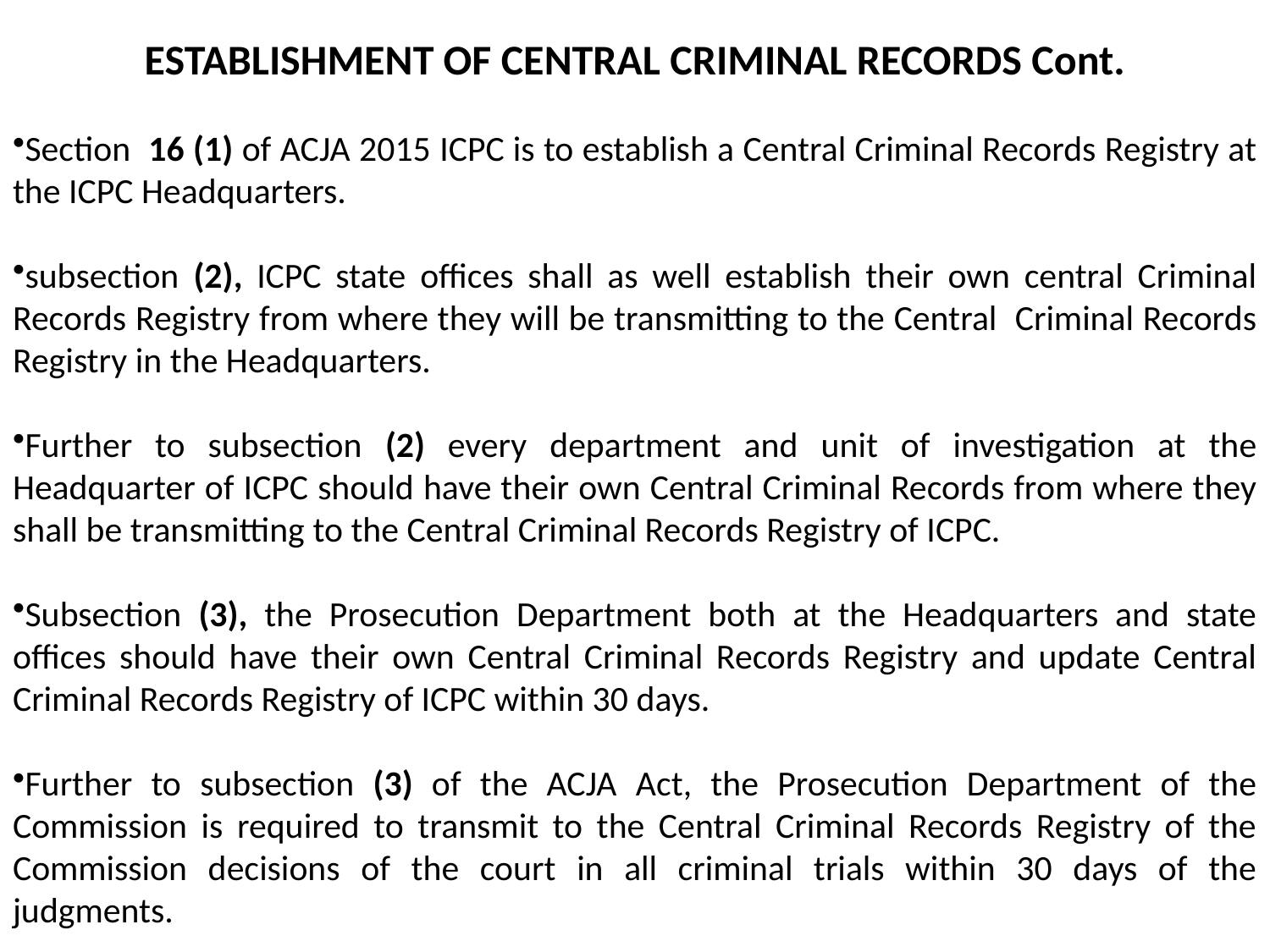

ESTABLISHMENT OF CENTRAL CRIMINAL RECORDS Cont.

Section  16 (1) of ACJA 2015 ICPC is to establish a Central Criminal Records Registry at the ICPC Headquarters.

subsection (2), ICPC state offices shall as well establish their own central Criminal Records Registry from where they will be transmitting to the Central  Criminal Records Registry in the Headquarters.

Further to subsection (2) every department and unit of investigation at the Headquarter of ICPC should have their own Central Criminal Records from where they shall be transmitting to the Central Criminal Records Registry of ICPC.

Subsection (3), the Prosecution Department both at the Headquarters and state offices should have their own Central Criminal Records Registry and update Central Criminal Records Registry of ICPC within 30 days.

Further to subsection (3) of the ACJA Act, the Prosecution Department of the Commission is required to transmit to the Central Criminal Records Registry of the Commission decisions of the court in all criminal trials within 30 days of the judgments.